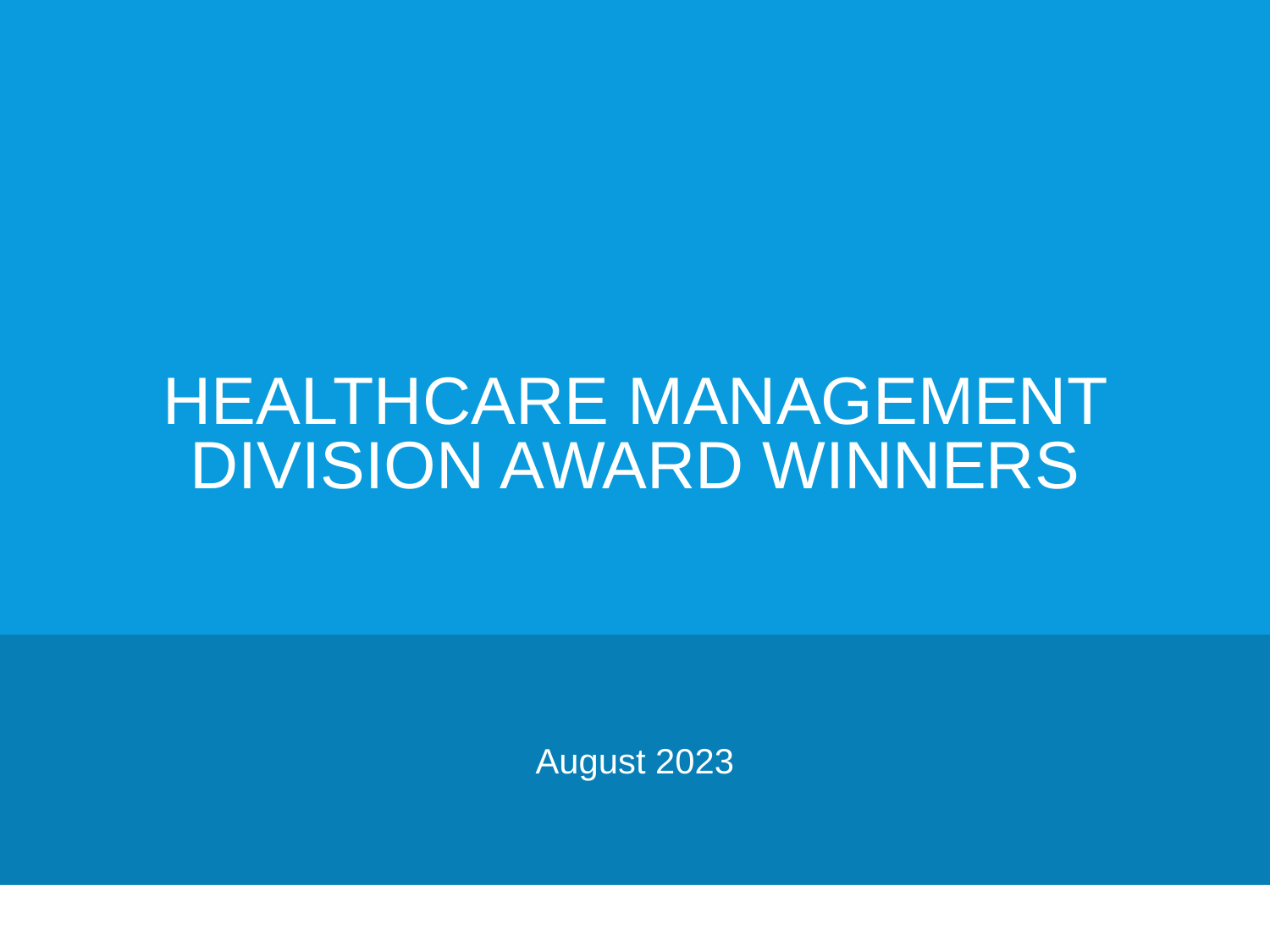

# Healthcare Management Division Award Winners

August 2023